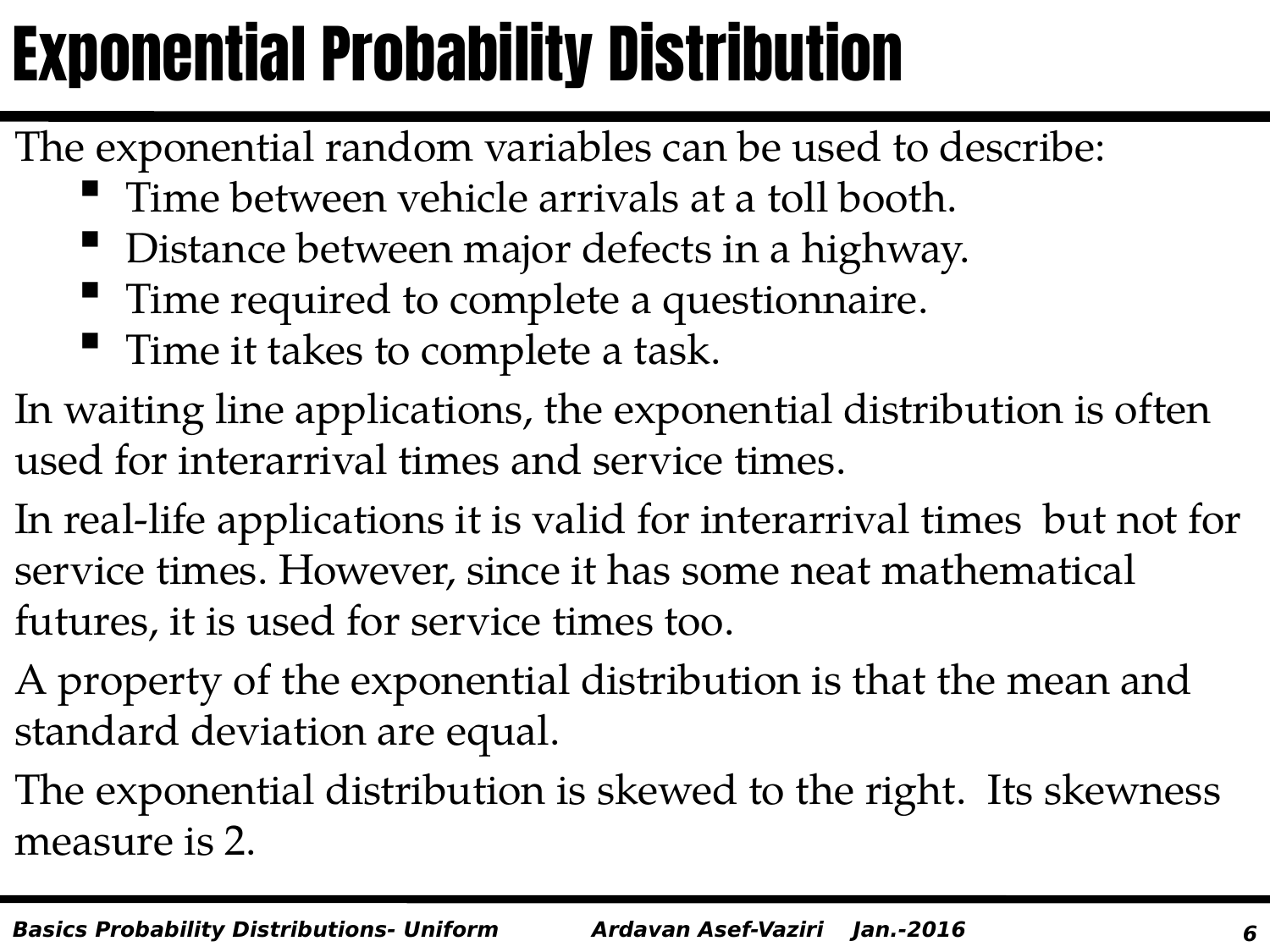

Exponential Probability Distribution
The exponential random variables can be used to describe:
Time between vehicle arrivals at a toll booth.
Distance between major defects in a highway.
Time required to complete a questionnaire.
Time it takes to complete a task.
In waiting line applications, the exponential distribution is often used for interarrival times and service times.
In real-life applications it is valid for interarrival times  but not for service times. However, since it has some neat mathematical futures, it is used for service times too.
A property of the exponential distribution is that the mean and standard deviation are equal.
The exponential distribution is skewed to the right.  Its skewness measure is 2.